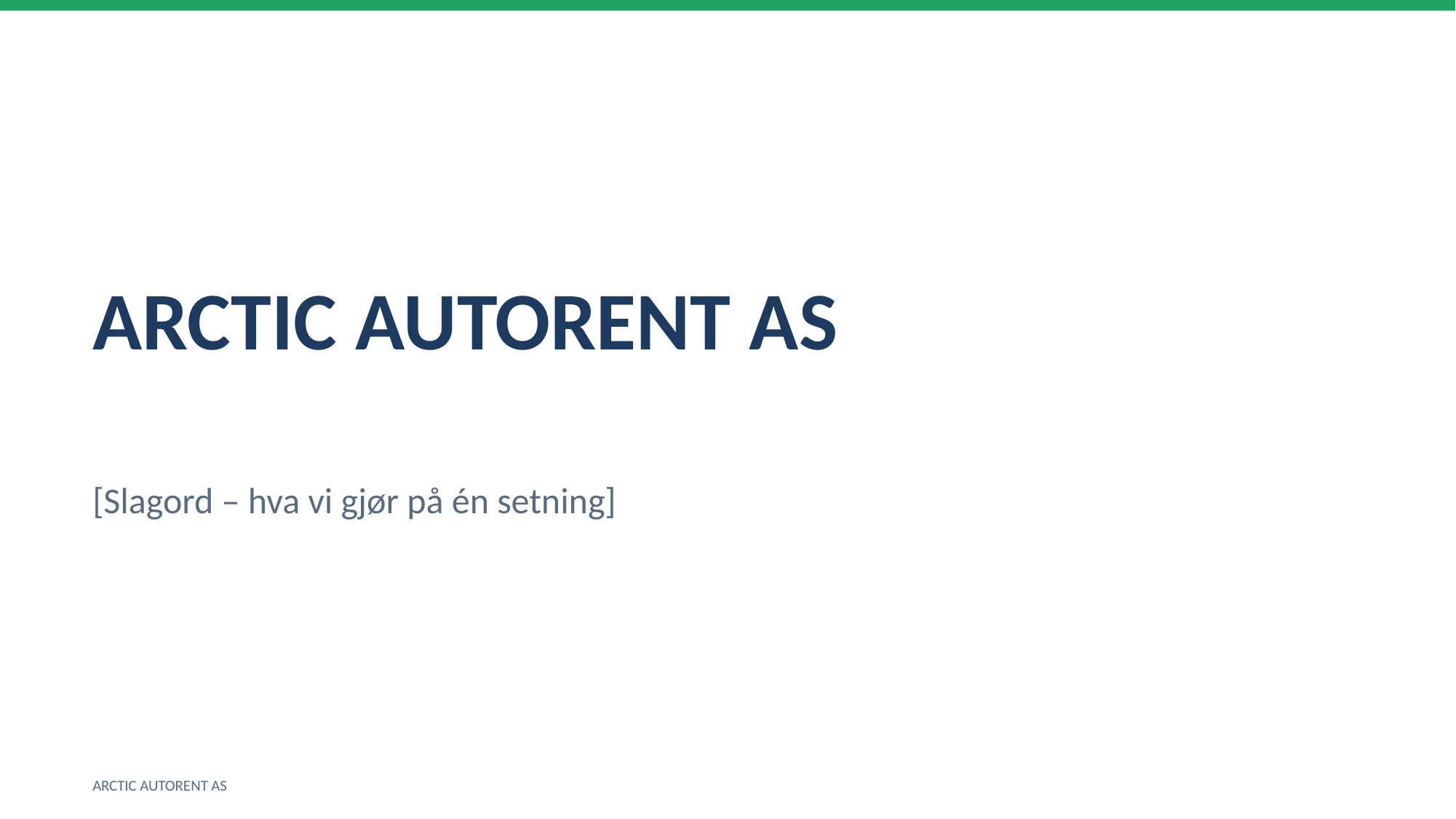

ARCTIC AUTORENT AS
[Slagord – hva vi gjør på én setning]
ARCTIC AUTORENT AS